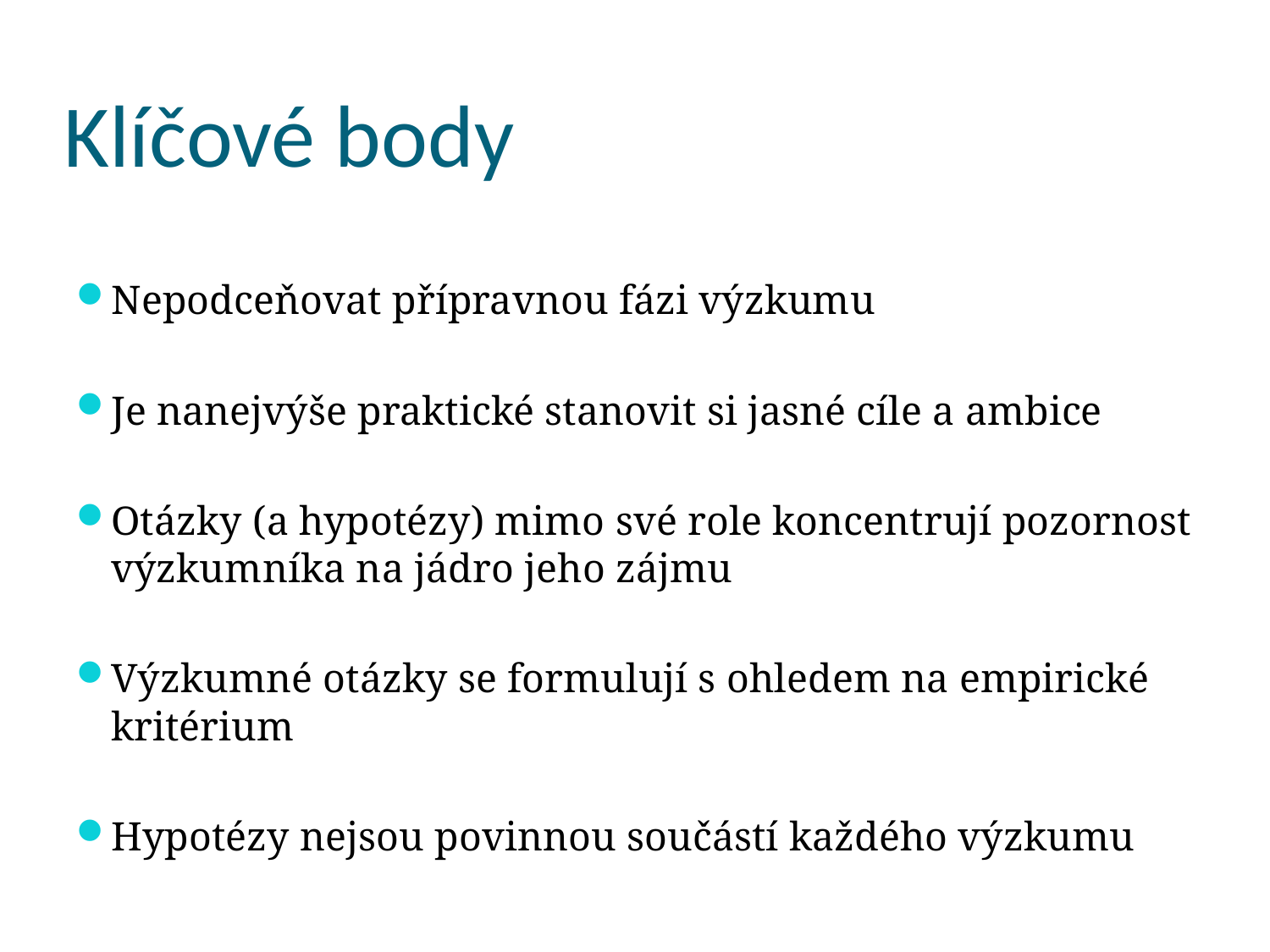

# Klíčové body
Nepodceňovat přípravnou fázi výzkumu

Je nanejvýše praktické stanovit si jasné cíle a ambice

Otázky (a hypotézy) mimo své role koncentrují pozornost výzkumníka na jádro jeho zájmu

Výzkumné otázky se formulují s ohledem na empirické kritérium

Hypotézy nejsou povinnou součástí každého výzkumu